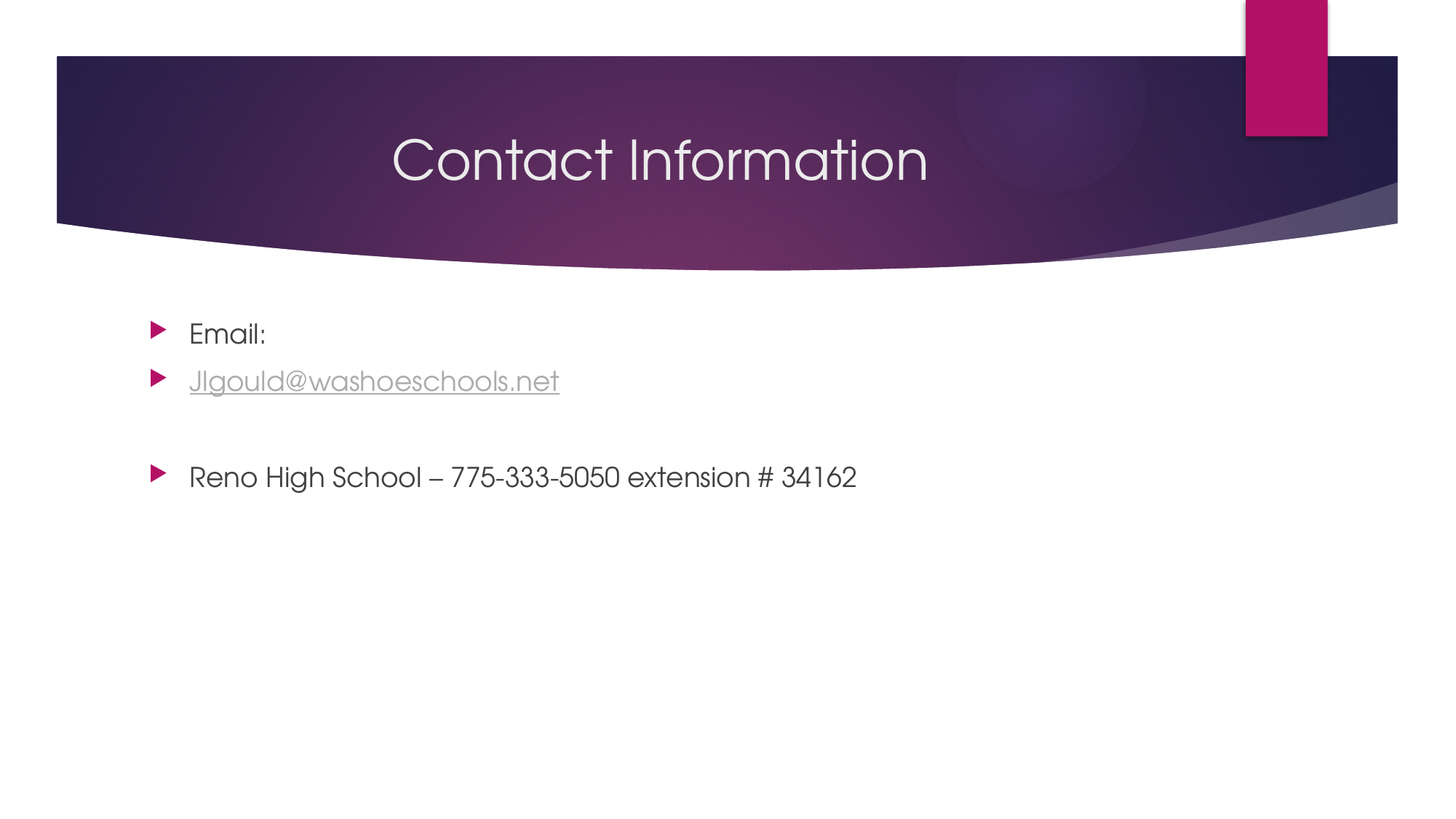

# Contact Information
Email:
Jlgould@washoeschools.net

Reno High School – 775-333-5050 extension # 34162